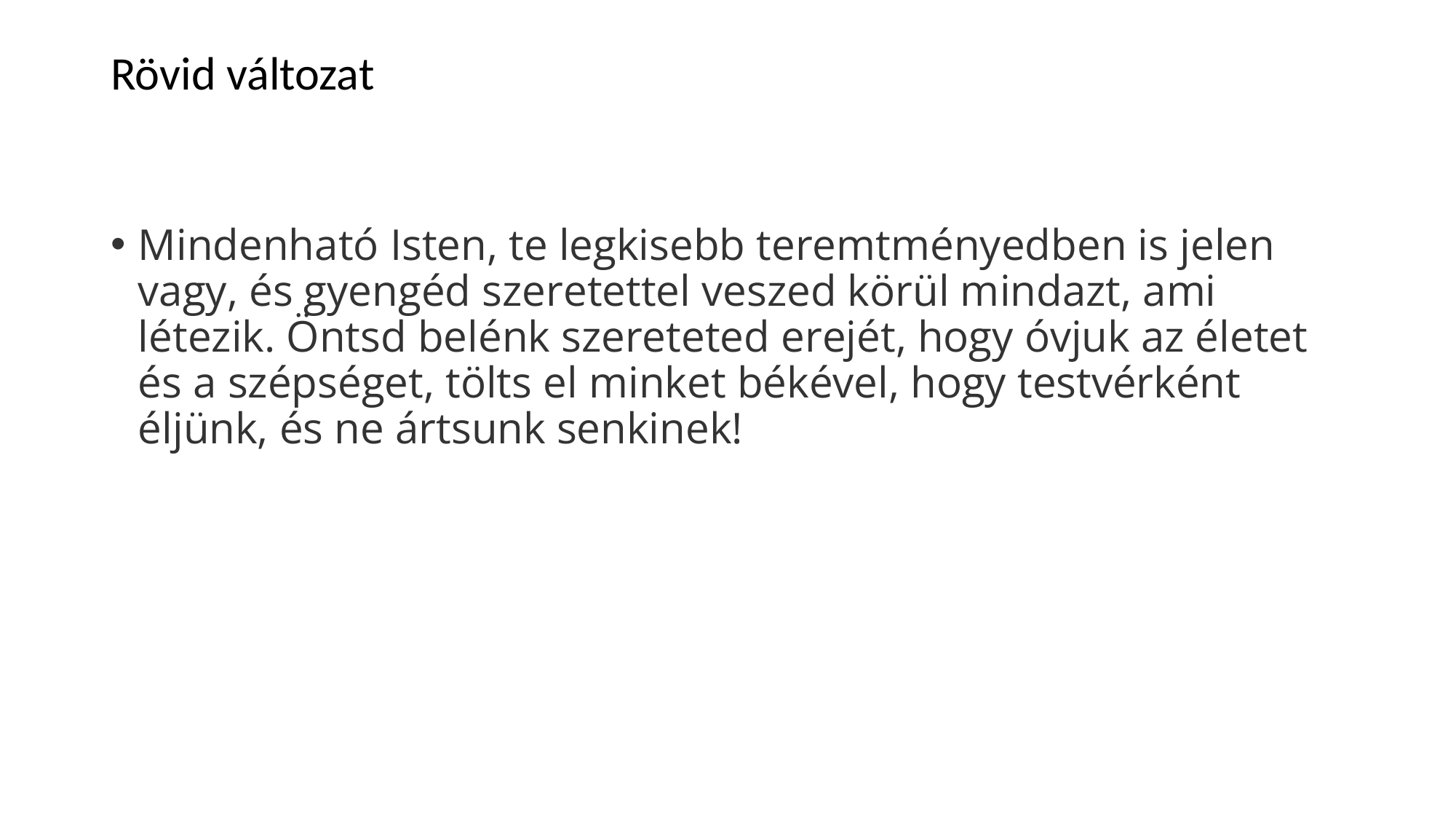

# Rövid változat
Mindenható Isten, te legkisebb teremtményedben is jelen vagy, és gyengéd szeretettel veszed körül mindazt, ami létezik. Öntsd belénk szereteted erejét, hogy óvjuk az életet és a szépséget, tölts el minket békével, hogy testvérként éljünk, és ne ártsunk senkinek!